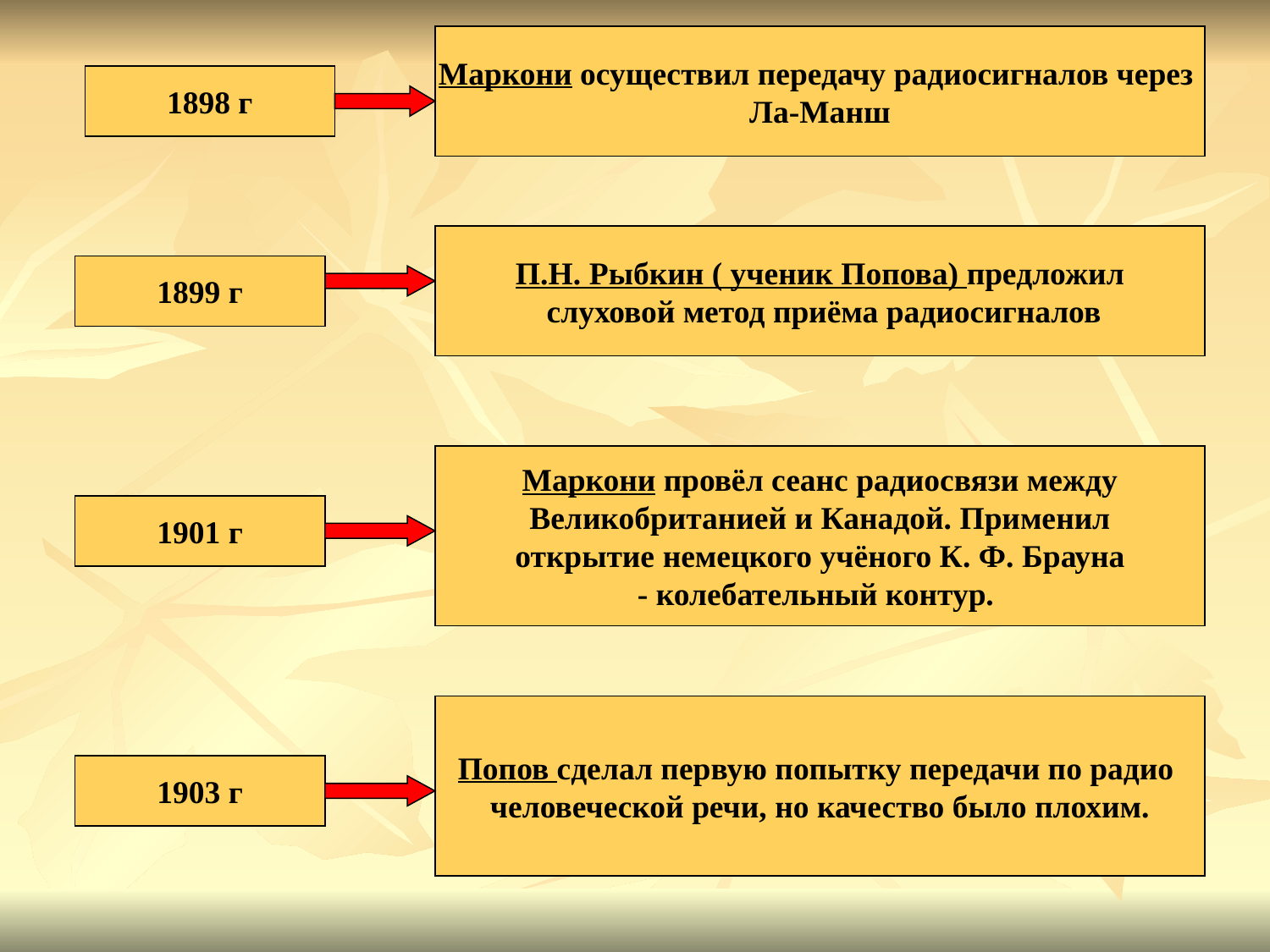

Маркони осуществил передачу радиосигналов через
Ла-Манш
1898 г

П.Н. Рыбкин ( ученик Попова) предложил
 слуховой метод приёма радиосигналов
1899 г

Маркони провёл сеанс радиосвязи между
 Великобританией и Канадой. Применил
открытие немецкого учёного К. Ф. Брауна
- колебательный контур.
1901 г

Попов сделал первую попытку передачи по радио
человеческой речи, но качество было плохим.
1903 г